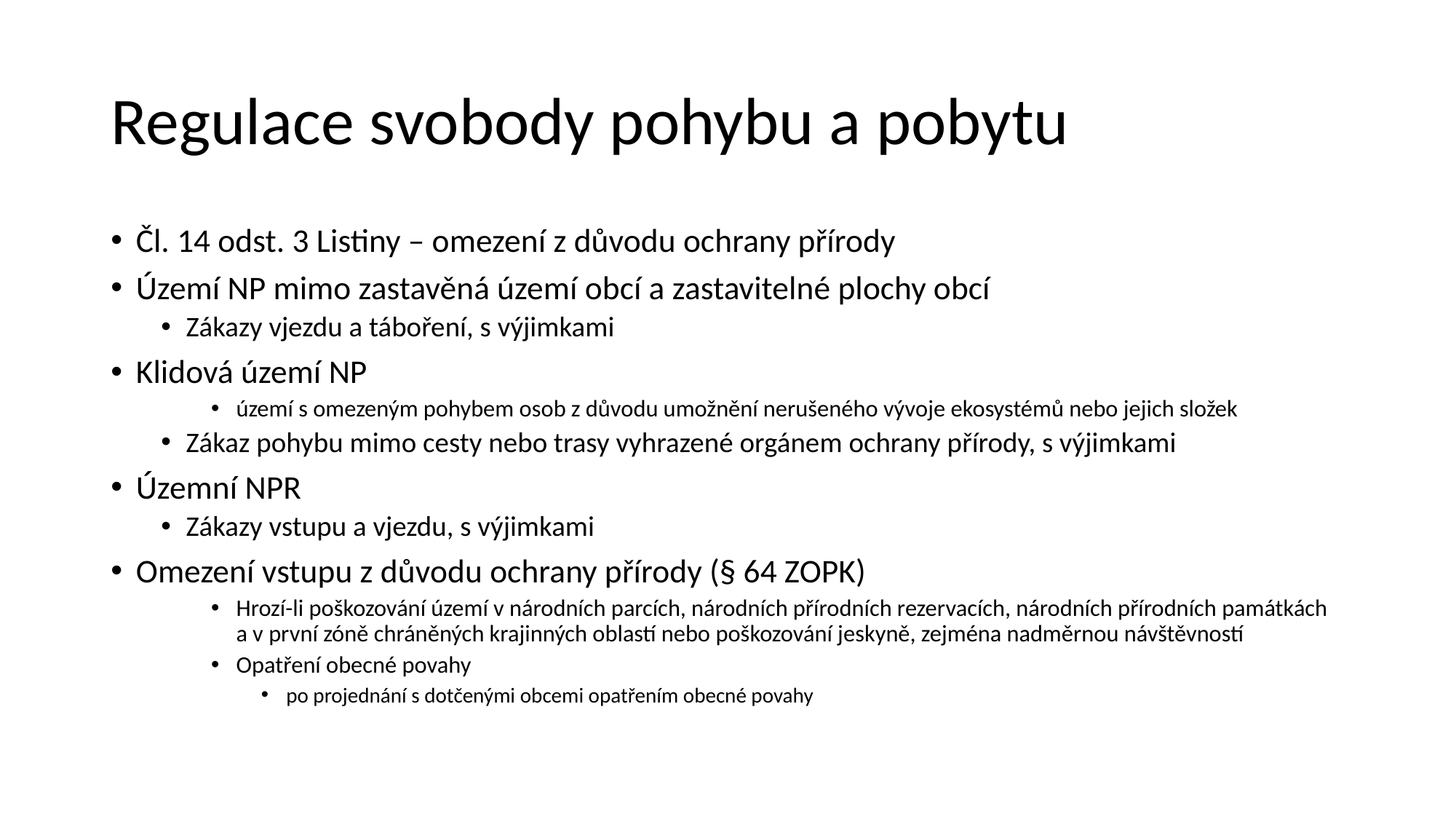

# Regulace svobody pohybu a pobytu
Čl. 14 odst. 3 Listiny – omezení z důvodu ochrany přírody
Území NP mimo zastavěná území obcí a zastavitelné plochy obcí
Zákazy vjezdu a táboření, s výjimkami
Klidová území NP
území s omezeným pohybem osob z důvodu umožnění nerušeného vývoje ekosystémů nebo jejich složek
Zákaz pohybu mimo cesty nebo trasy vyhrazené orgánem ochrany přírody, s výjimkami
Územní NPR
Zákazy vstupu a vjezdu, s výjimkami
Omezení vstupu z důvodu ochrany přírody (§ 64 ZOPK)
Hrozí-li poškozování území v národních parcích, národních přírodních rezervacích, národních přírodních památkách a v první zóně chráněných krajinných oblastí nebo poškozování jeskyně, zejména nadměrnou návštěvností
Opatření obecné povahy
po projednání s dotčenými obcemi opatřením obecné povahy